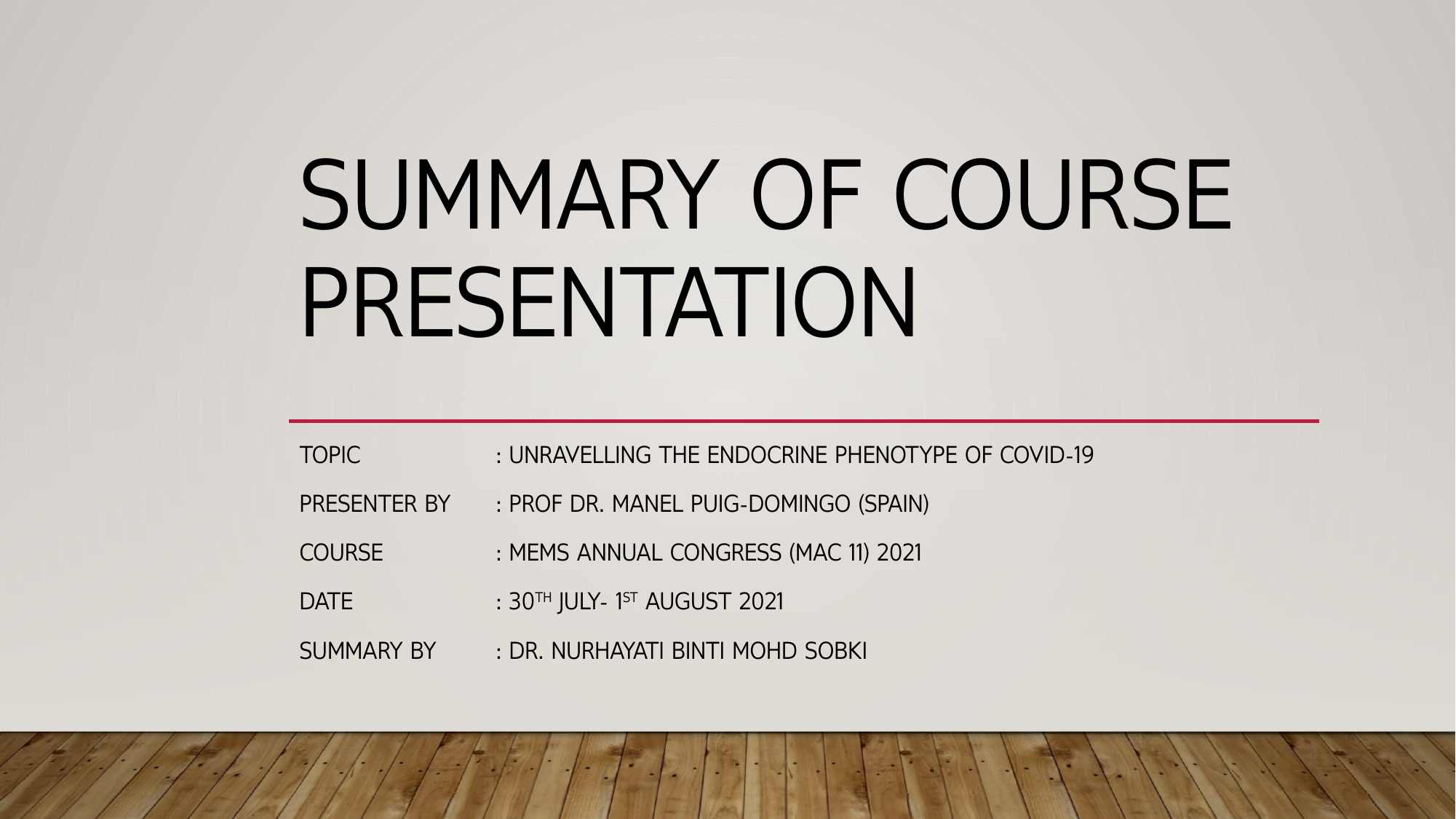

# Summary of course presentation
Topic		: unravelling the endocrine phenotype of covid-19
Presenter by	: prof dr. manel puig-domingo (spain)
Course 		: mems annual congress (mac 11) 2021
Date 		: 30th July- 1st august 2021
Summary by	: dr. nurhayati binti mohd sobki